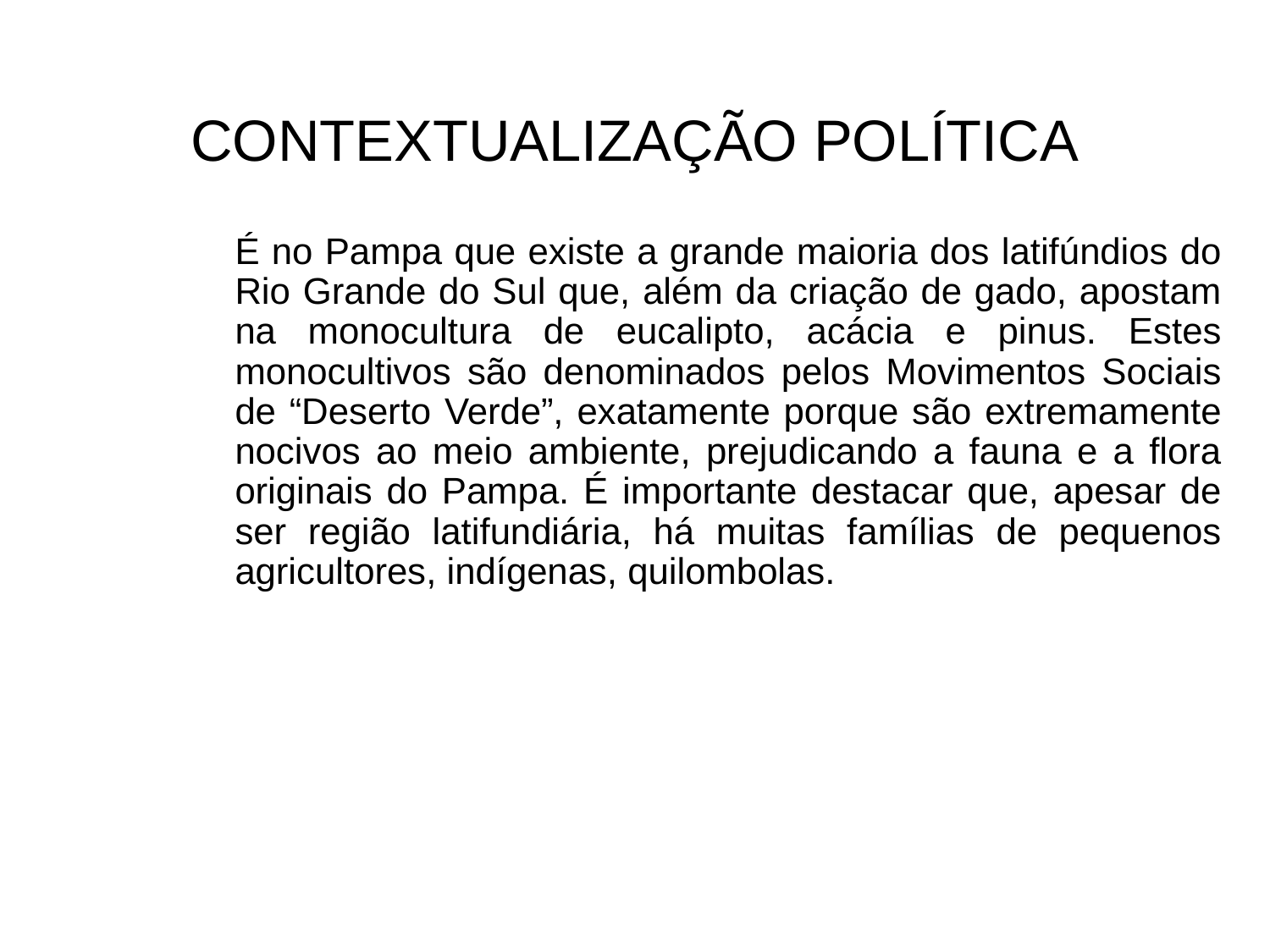

# CONTEXTUALIZAÇÃO POLÍTICA
É no Pampa que existe a grande maioria dos latifúndios do Rio Grande do Sul que, além da criação de gado, apostam na monocultura de eucalipto, acácia e pinus. Estes monocultivos são denominados pelos Movimentos Sociais de “Deserto Verde”, exatamente porque são extremamente nocivos ao meio ambiente, prejudicando a fauna e a flora originais do Pampa. É importante destacar que, apesar de ser região latifundiária, há muitas famílias de pequenos agricultores, indígenas, quilombolas.